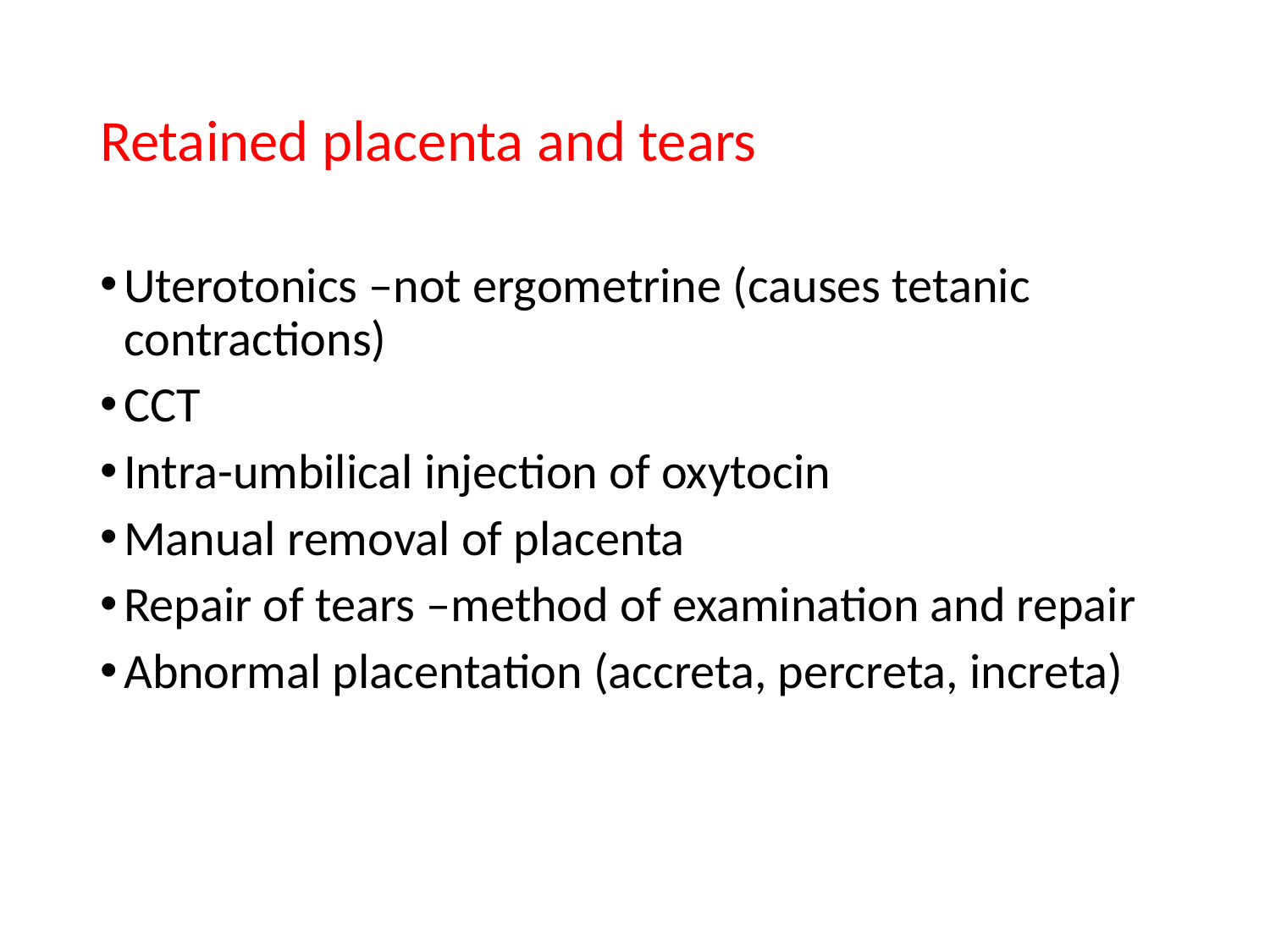

# Retained placenta and tears
Uterotonics –not ergometrine (causes tetanic contractions)
CCT
Intra-umbilical injection of oxytocin
Manual removal of placenta
Repair of tears –method of examination and repair
Abnormal placentation (accreta, percreta, increta)